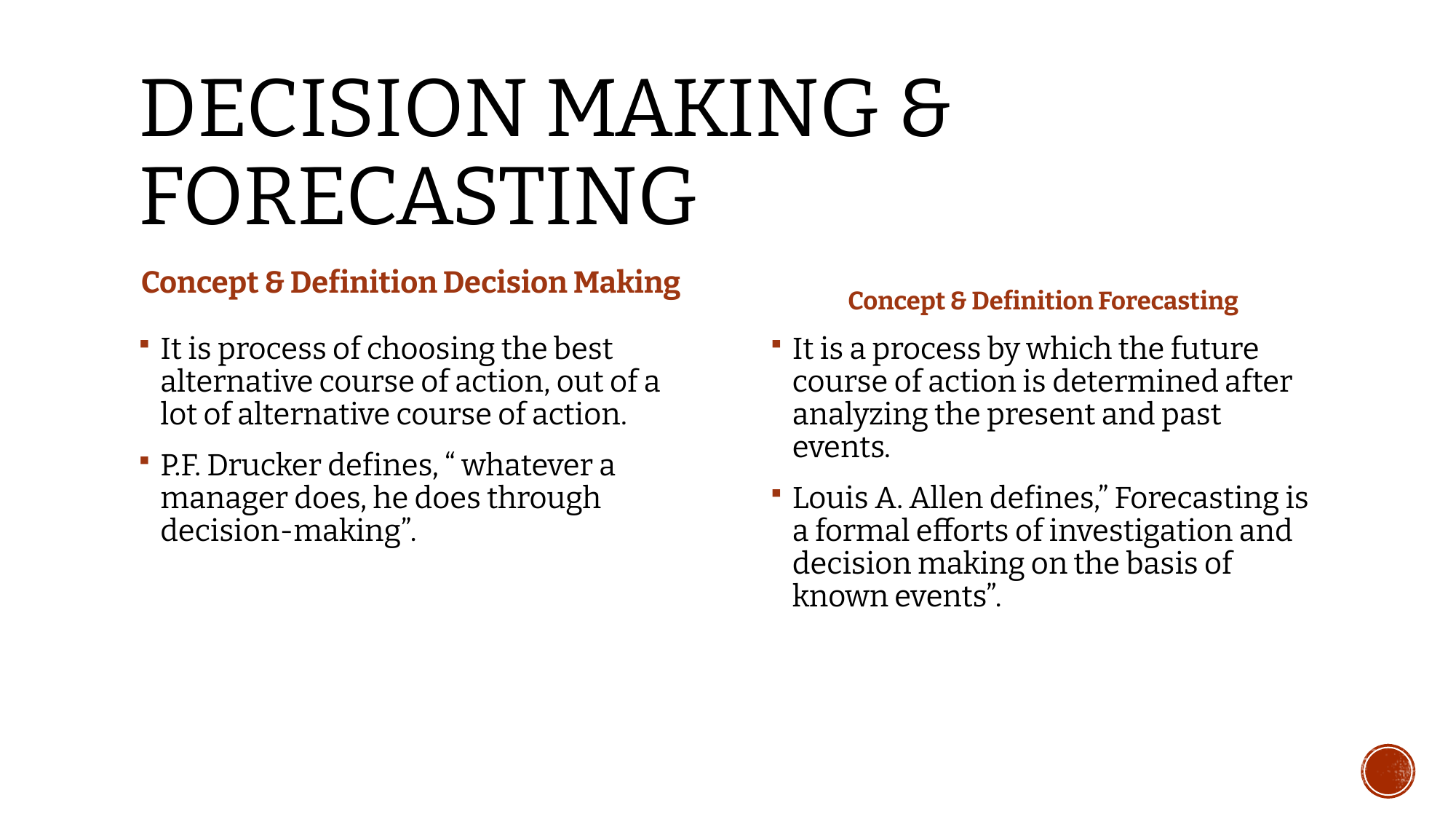

# Decision Making & Forecasting
Concept & Definition Decision Making

Concept & Definition Forecasting

It is process of choosing the best alternative course of action, out of a lot of alternative course of action.
P.F. Drucker defines, “ whatever a manager does, he does through decision-making”.
It is a process by which the future course of action is determined after analyzing the present and past events.
Louis A. Allen defines,” Forecasting is a formal efforts of investigation and decision making on the basis of known events”.